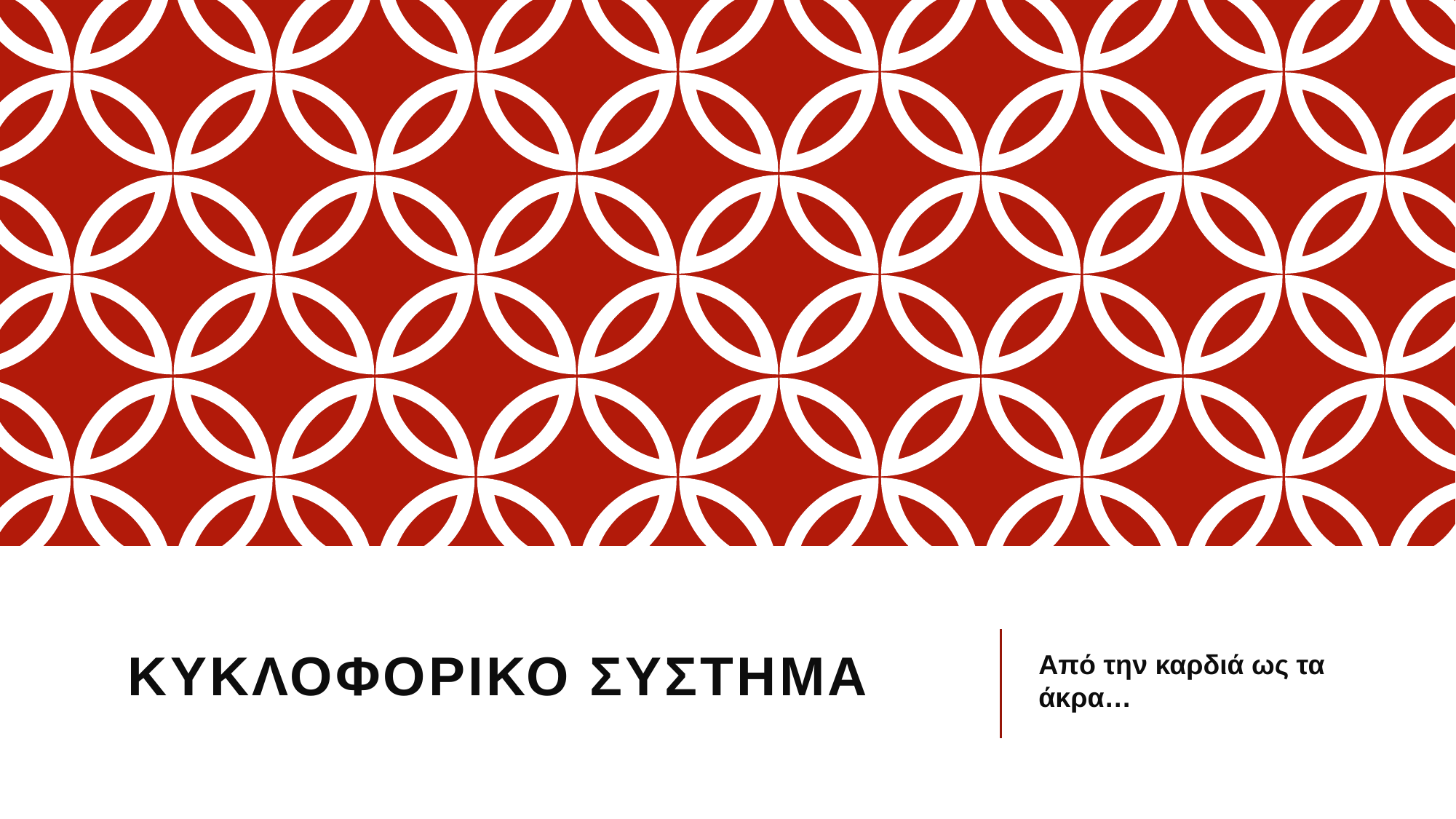

# ΚΥΚΛΟΦΟΡΙΚΟ ΣΥΣΤΗΜΑ
Από την καρδιά ως τα άκρα…